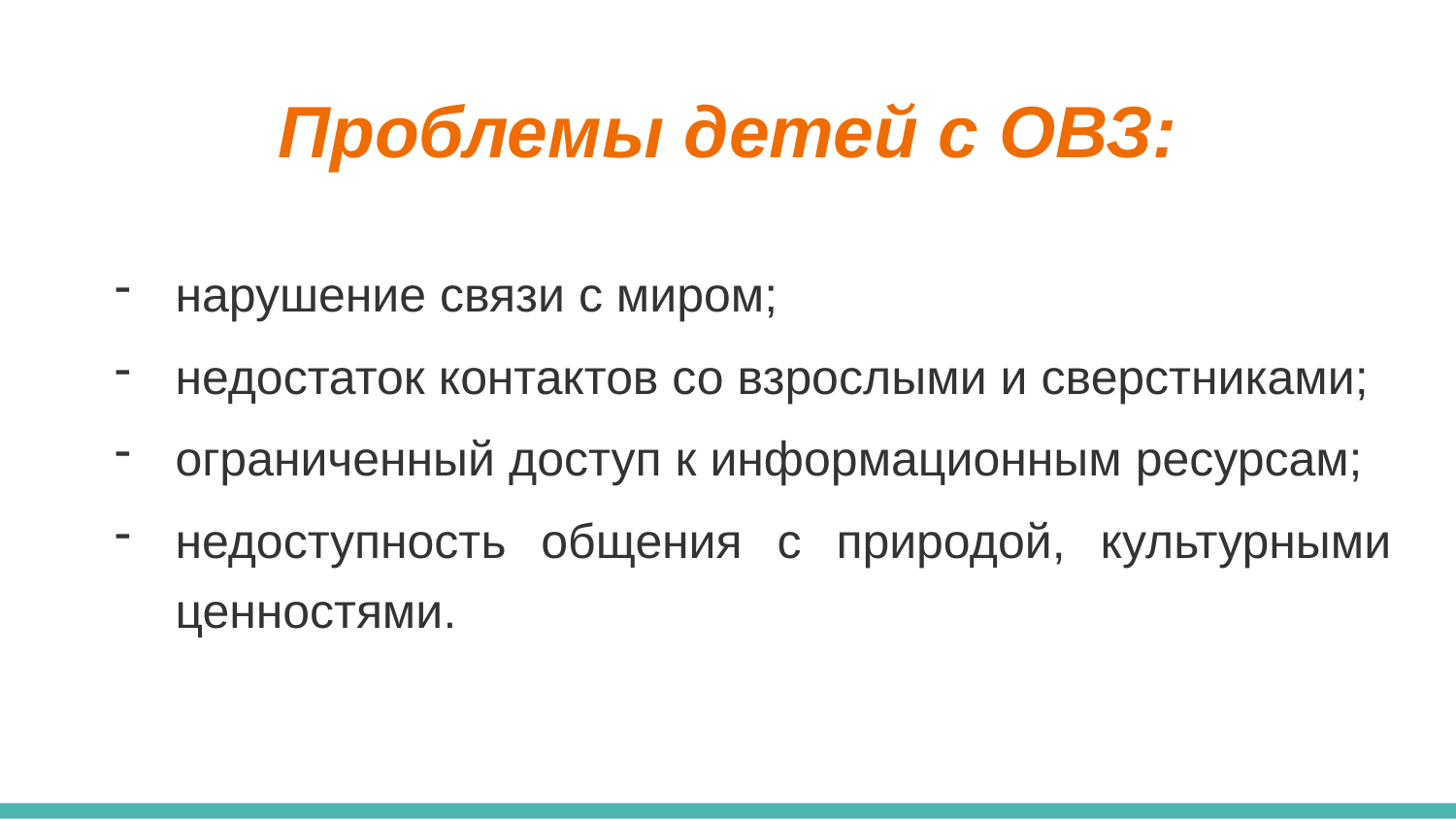

# Проблемы детей с ОВЗ:
нарушение связи с миром;
недостаток контактов со взрослыми и сверстниками;
ограниченный доступ к информационным ресурсам;
недоступность общения с природой, культурными ценностями.